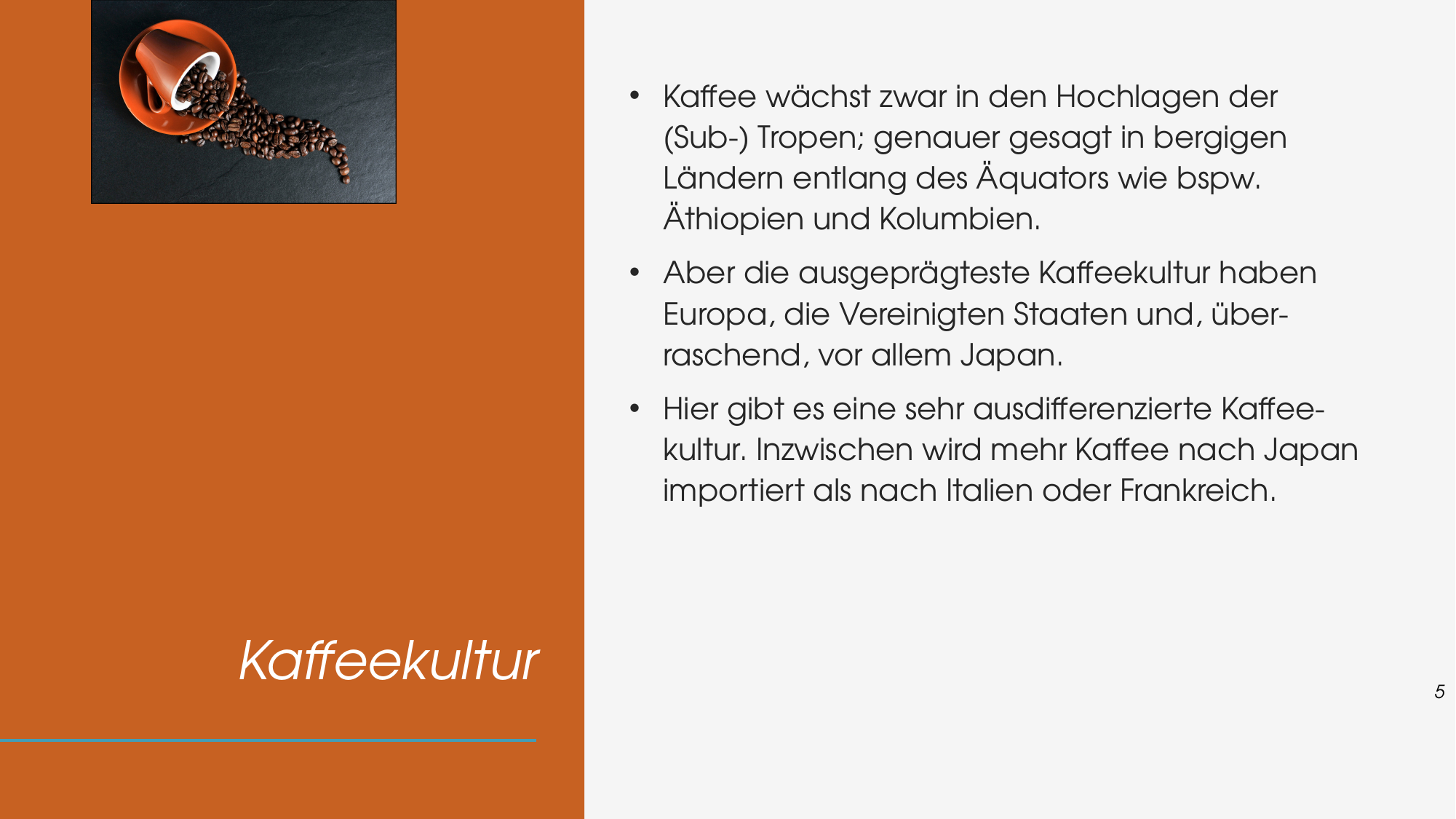

# Kaffeekultur
Kaffee wächst zwar in den Hochlagen der
(Sub-) Tropen; genauer gesagt in bergigen Ländern entlang des Äquators wie bspw. Äthiopien und Kolumbien.
Aber die ausgeprägteste Kaffeekultur haben Europa, die Vereinigten Staaten und, über-raschend, vor allem Japan.
Hier gibt es eine sehr ausdifferenzierte Kaffee-kultur. Inzwischen wird mehr Kaffee nach Japan importiert als nach Italien oder Frankreich.
5